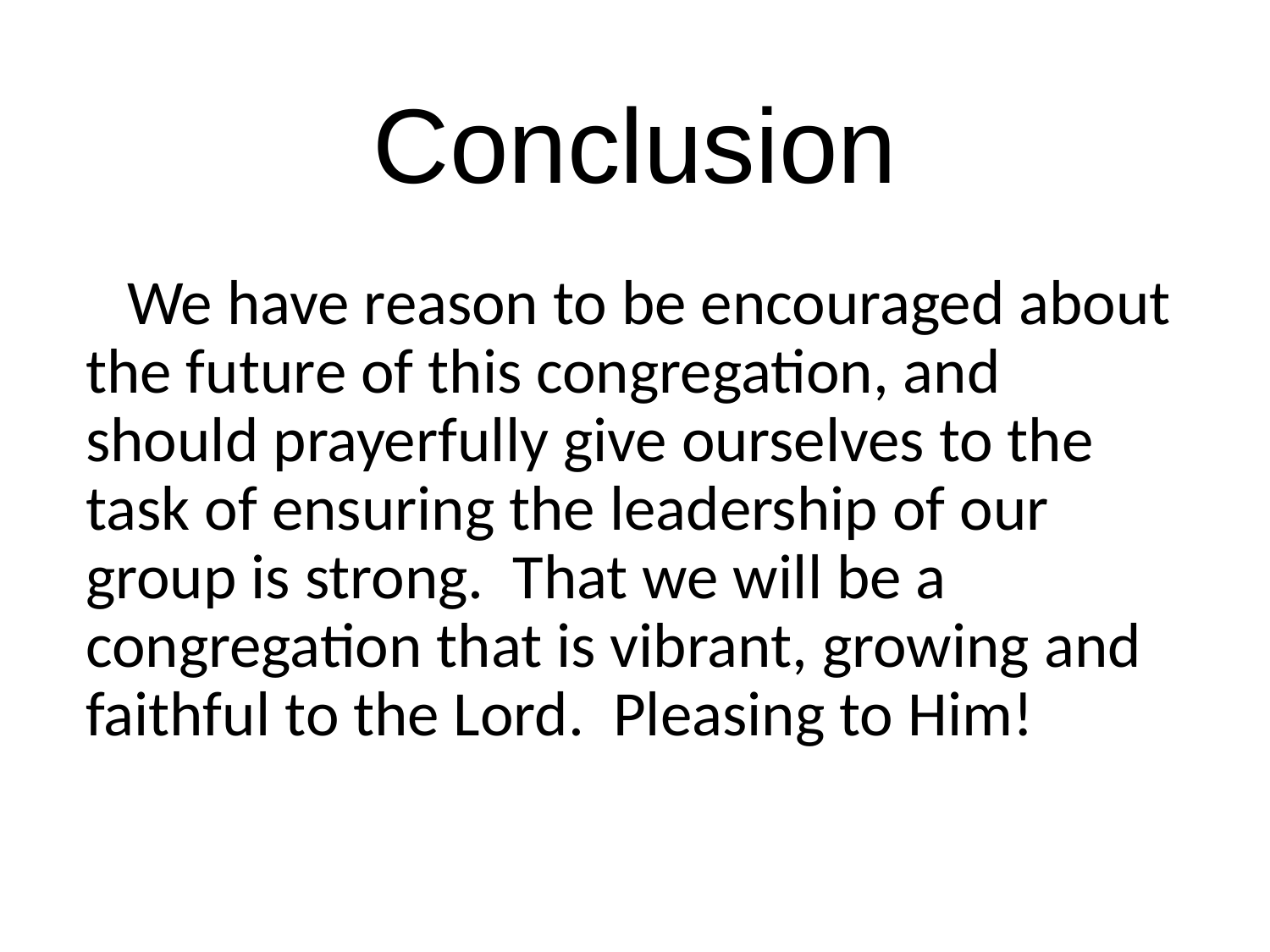

# Conclusion
We have reason to be encouraged about the future of this congregation, and should prayerfully give ourselves to the task of ensuring the leadership of our group is strong.  That we will be a congregation that is vibrant, growing and faithful to the Lord.  Pleasing to Him!